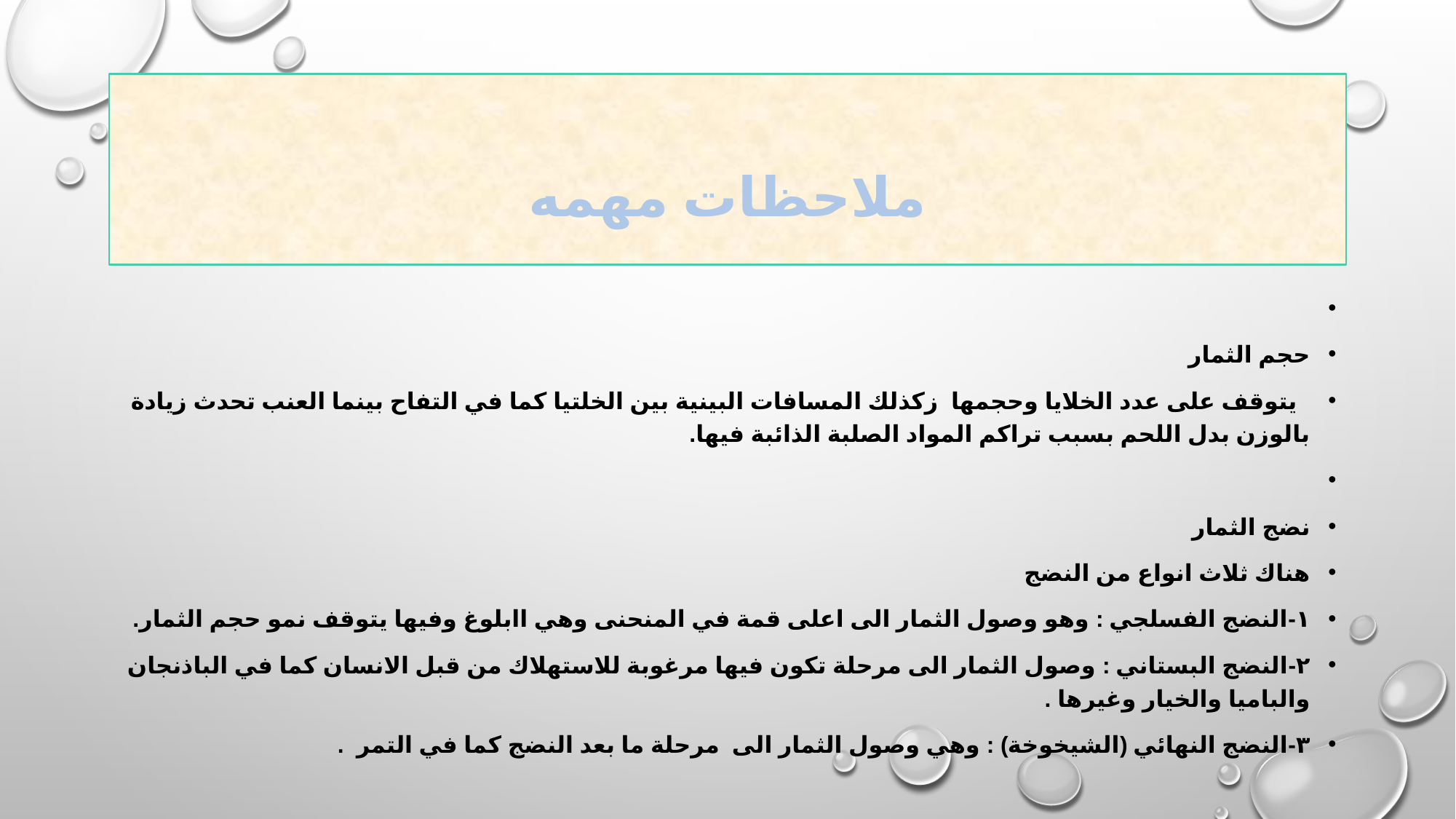

# ملاحظات مهمه

حجم الثمار
  يتوقف على عدد الخلايا وحجمها  زكذلك المسافات البينية بين الخلتيا كما في التفاح بينما العنب تحدث زيادة بالوزن بدل اللحم بسبب تراكم المواد الصلبة الذائبة فيها.

نضج الثمار
هناك ثلاث انواع من النضج
١-النضج الفسلجي : وهو وصول الثمار الى اعلى قمة في المنحنى وهي اابلوغ وفيها يتوقف نمو حجم الثمار.
٢-النضج البستاني : وصول الثمار الى مرحلة تكون فيها مرغوبة للاستهلاك من قبل الانسان كما في الباذنجان  والباميا والخيار وغيرها .
٣-النضج النهائي (الشيخوخة) : وهي وصول الثمار الى  مرحلة ما بعد النضج كما في التمر  .